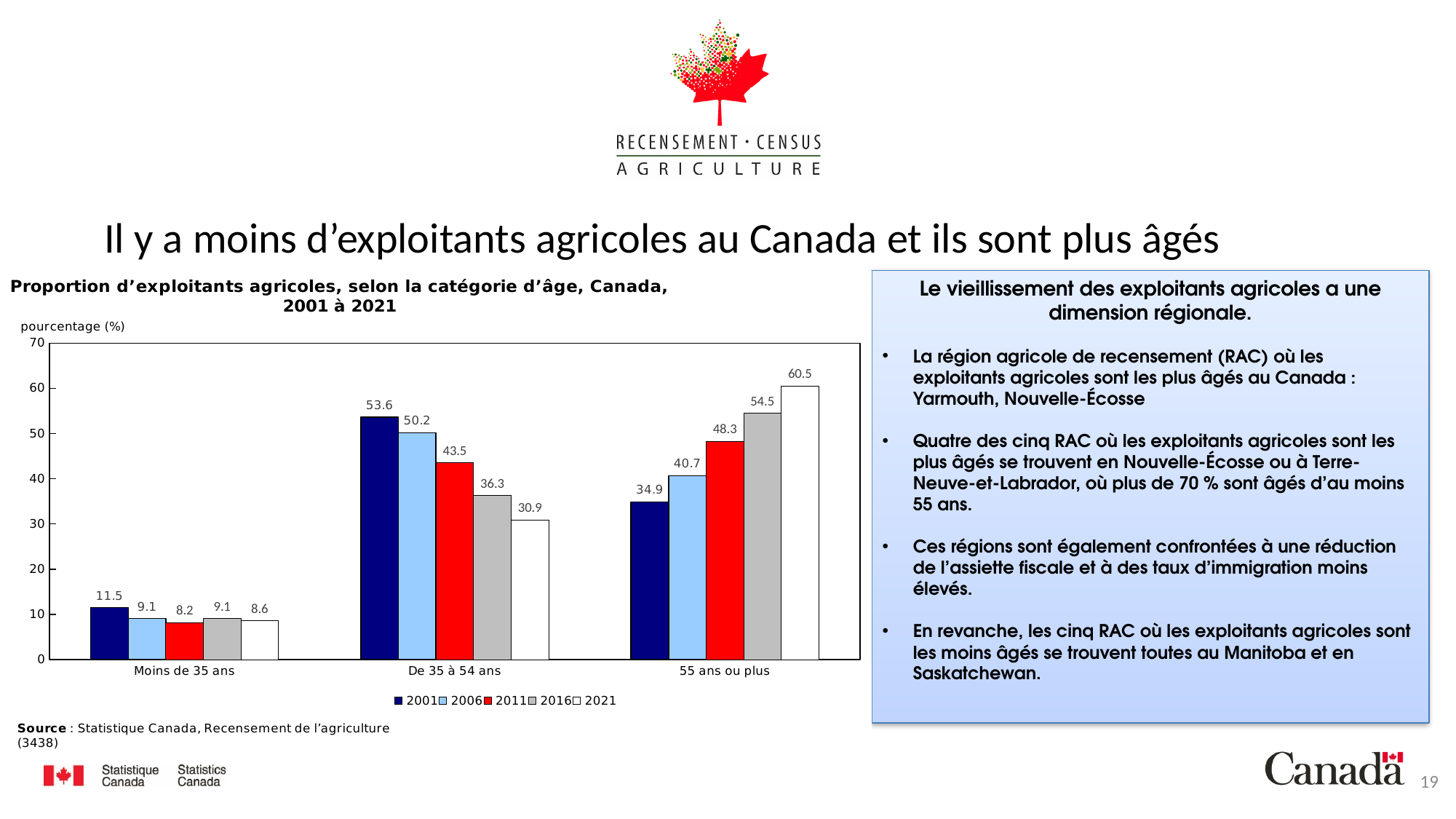

# Il y a moins d’exploitants agricoles au Canada et ils sont plus âgés

### Chart: Proportion d’exploitants agricoles, selon la catégorie d’âge, Canada, 2001 à 2021

| Category | 2001 | 2006 | 2011 | 2016 | 2021 |
|---|---|---|---|---|---|
| Moins de 35 ans | 11.5 | 9.1 | 8.2 | 9.1 | 8.6 |
| De 35 à 54 ans | 53.6 | 50.2 | 43.5 | 36.3 | 30.9 |
| 55 ans ou plus | 34.9 | 40.7 | 48.3 | 54.5 | 60.5 |
Le vieillissement des exploitants agricoles a une dimension régionale.

La région agricole de recensement (RAC) où les exploitants agricoles sont les plus âgés au Canada : Yarmouth, Nouvelle-Écosse

Quatre des cinq RAC où les exploitants agricoles sont les plus âgés se trouvent en Nouvelle-Écosse ou à Terre-Neuve-et-Labrador, où plus de 70 % sont âgés d’au moins 55 ans.

Ces régions sont également confrontées à une réduction de l’assiette fiscale et à des taux d’immigration moins élevés.

En revanche, les cinq RAC où les exploitants agricoles sont les moins âgés se trouvent toutes au Manitoba et en Saskatchewan.

19